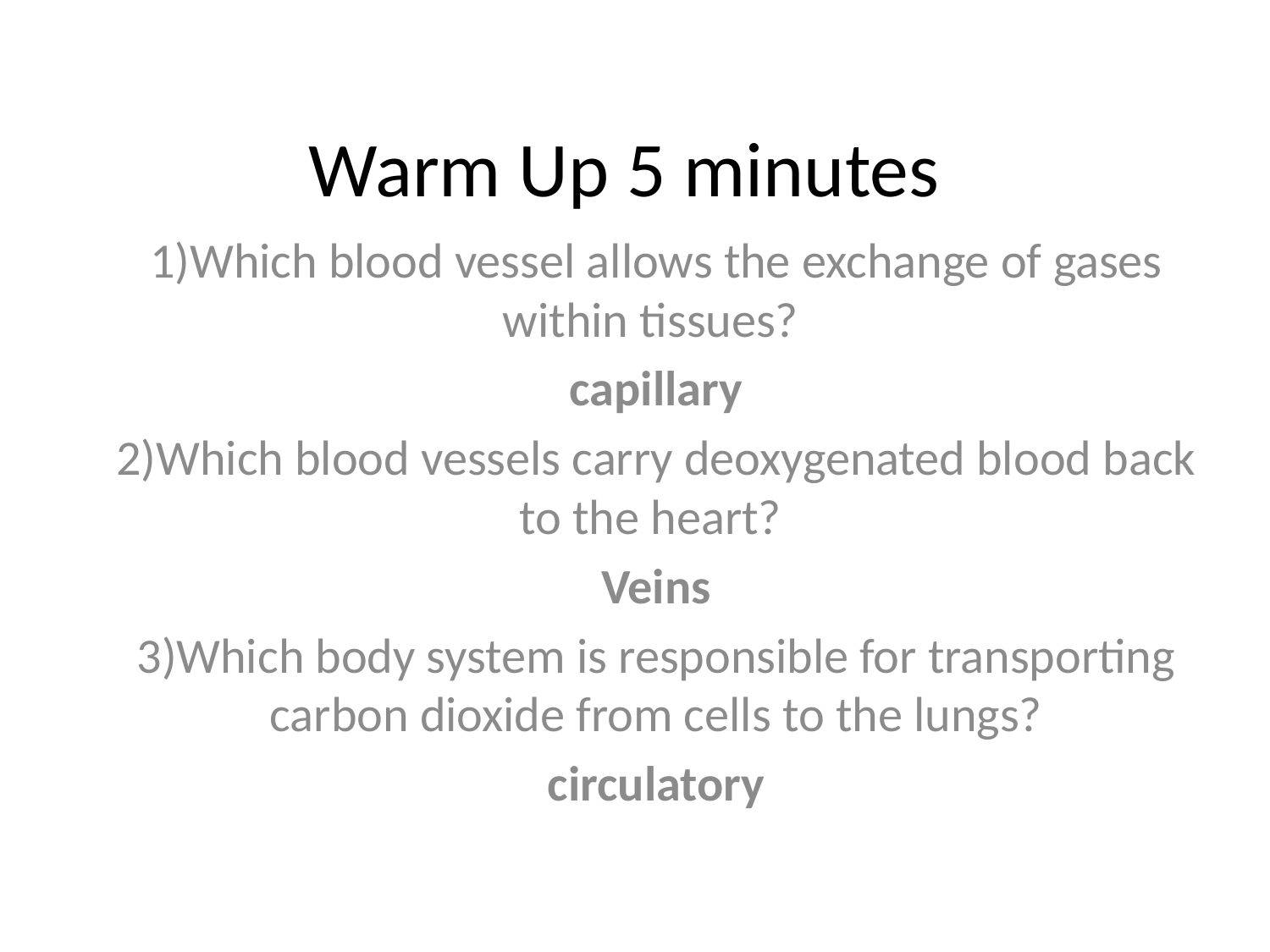

# Warm Up 5 minutes
1)Which blood vessel allows the exchange of gases within tissues?
capillary
2)Which blood vessels carry deoxygenated blood back to the heart?
Veins
3)Which body system is responsible for transporting carbon dioxide from cells to the lungs?
circulatory